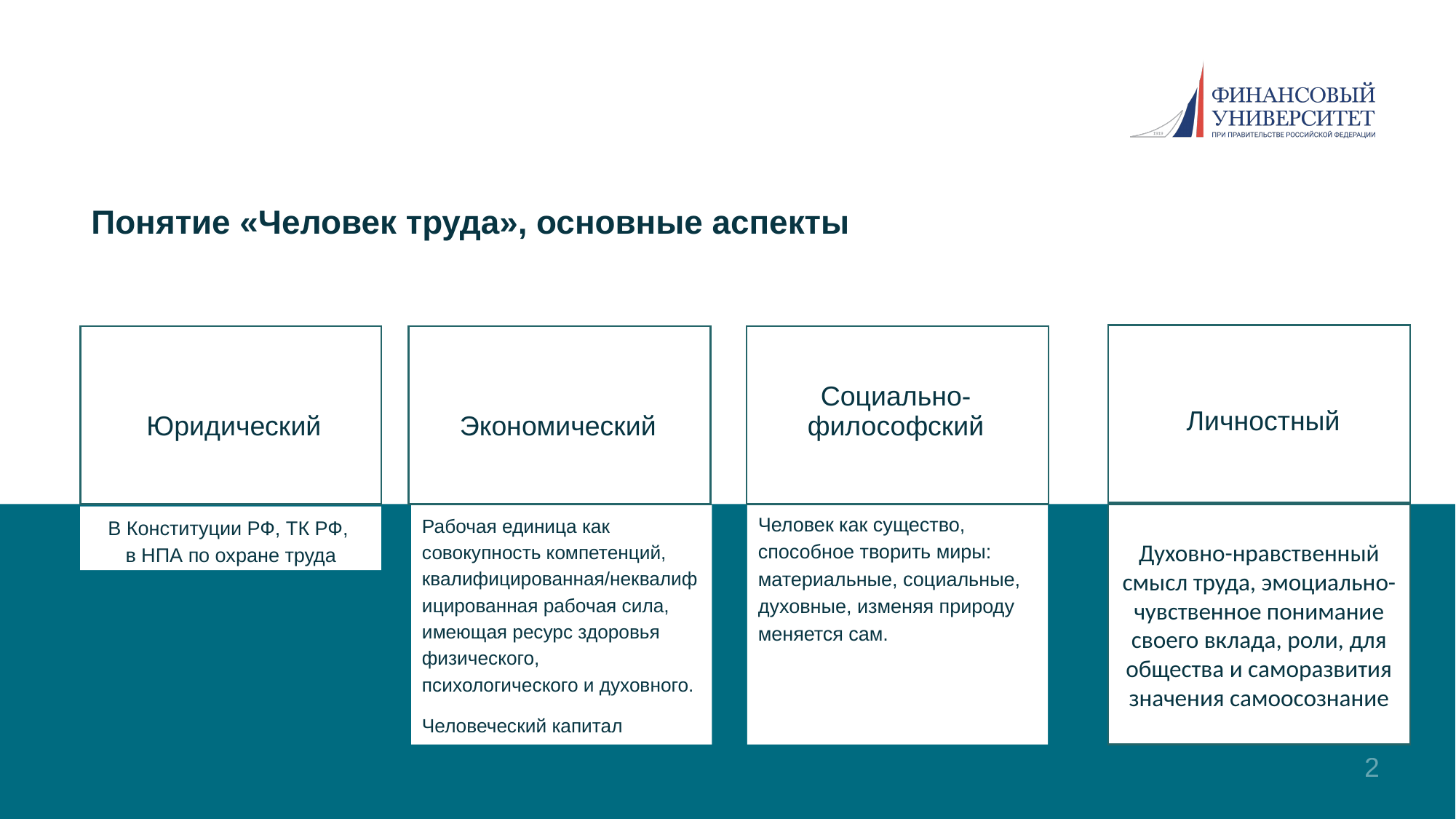

Понятие «Человек труда», основные аспекты

Социально-философский
Личностный
Экономический
Юридический
Человек как существо, способное творить миры: материальные, социальные, духовные, изменяя природу меняется сам.
Духовно-нравственный смысл труда, эмоциально-чувственное понимание своего вклада, роли, для общества и саморазвития значения самоосознание
Рабочая единица как совокупность компетенций, квалифицированная/неквалифицированная рабочая сила, имеющая ресурс здоровья физического, психологического и духовного.
Человеческий капитал
В Конституции РФ, ТК РФ,
в НПА по охране труда
2